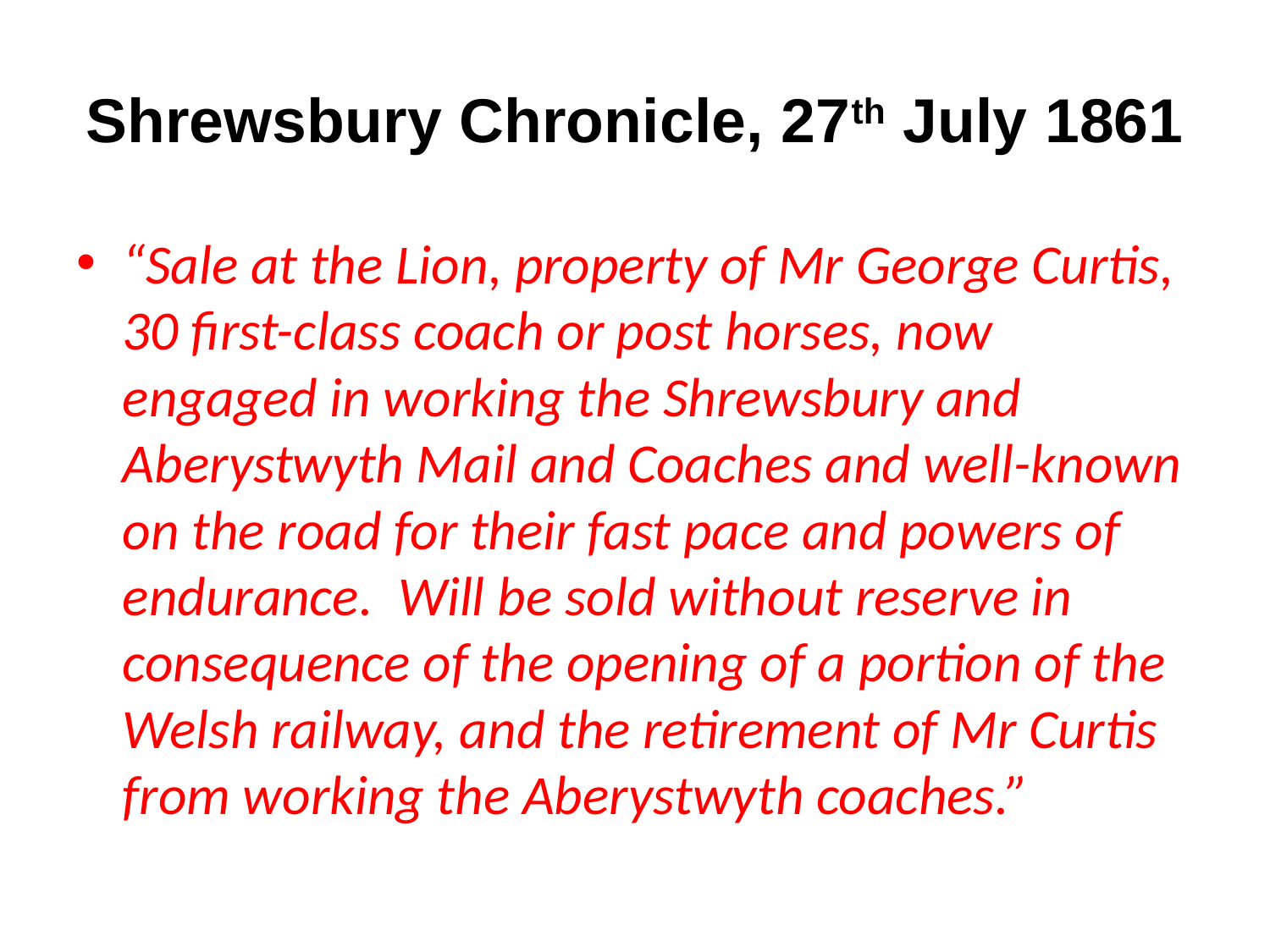

# Shrewsbury Chronicle, 27th July 1861
“Sale at the Lion, property of Mr George Curtis, 30 first-class coach or post horses, now engaged in working the Shrewsbury and Aberystwyth Mail and Coaches and well-known on the road for their fast pace and powers of endurance.  Will be sold without reserve in consequence of the opening of a portion of the Welsh railway, and the retirement of Mr Curtis from working the Aberystwyth coaches.”